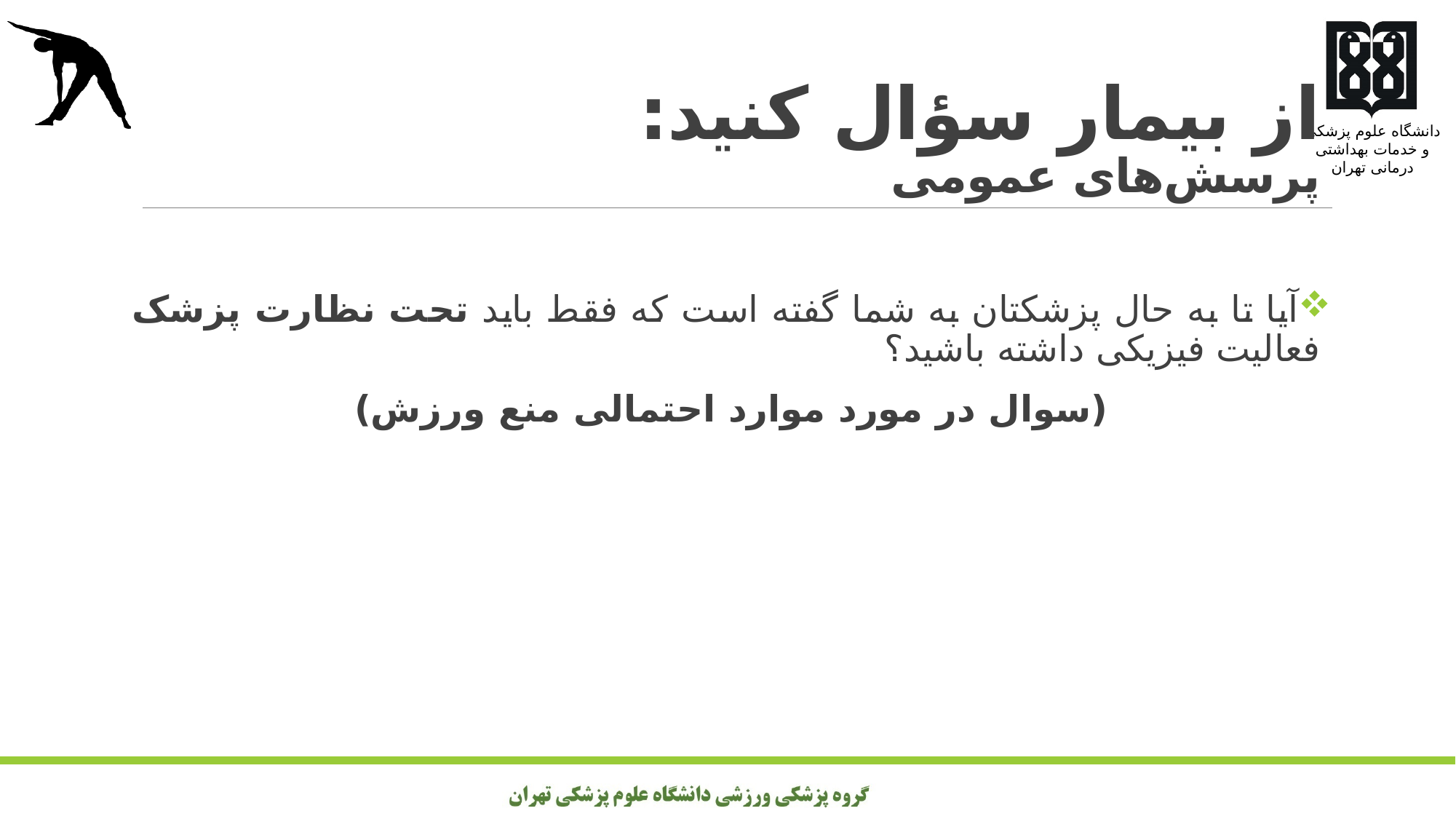

# از بیمار سؤال کنید: پرسش‌های عمومی

آیا تا به حال پزشکتان به شما گفته است که فقط باید تحت نظارت پزشک فعالیت فیزیکی داشته باشید؟
(سوال در مورد موارد احتمالی منع ورزش)